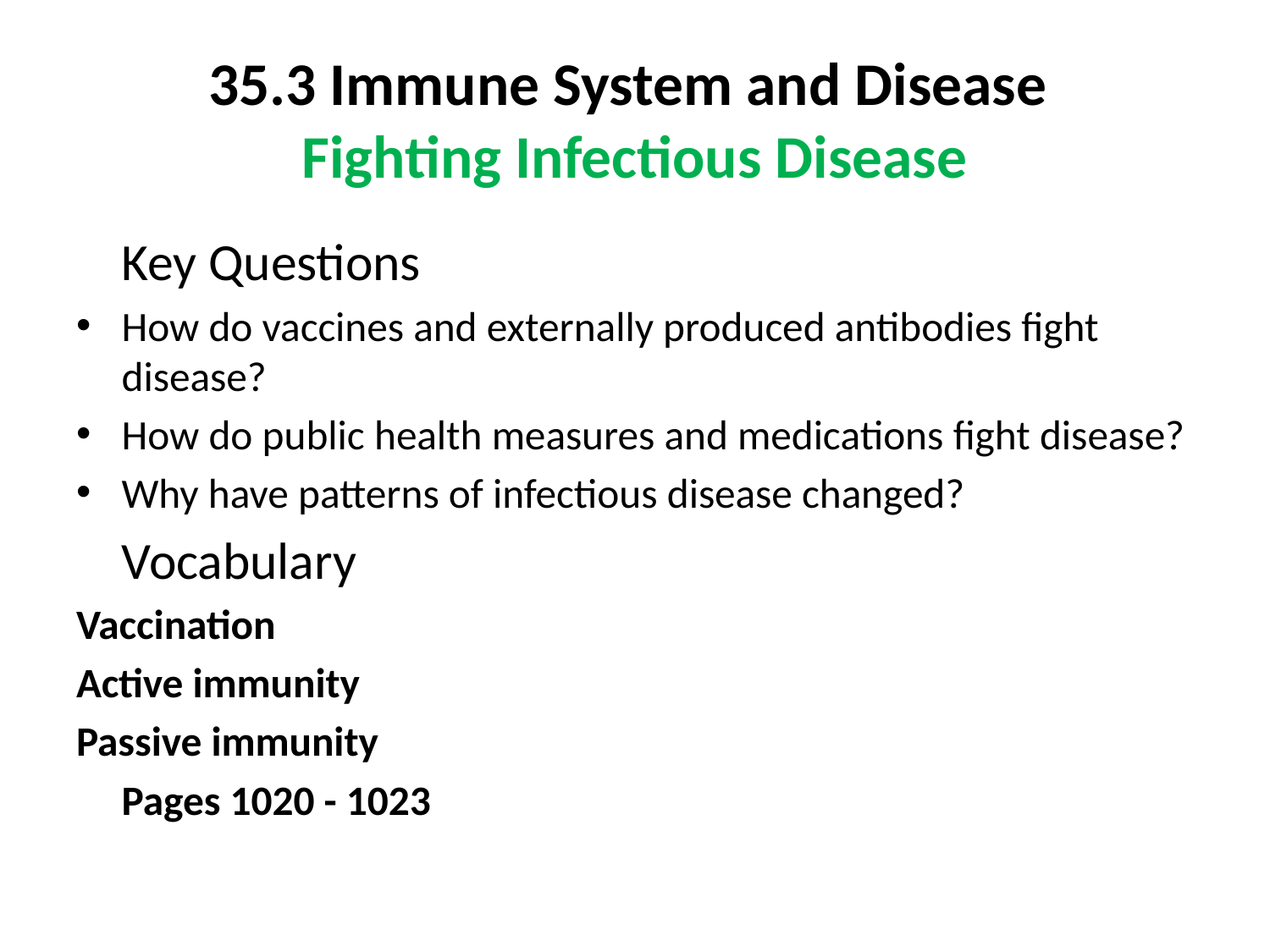

# 35.3 Immune System and Disease Fighting Infectious Disease
				Key Questions
How do vaccines and externally produced antibodies fight disease?
How do public health measures and medications fight disease?
Why have patterns of infectious disease changed?
				Vocabulary
Vaccination
Active immunity
Passive immunity
				Pages 1020 - 1023